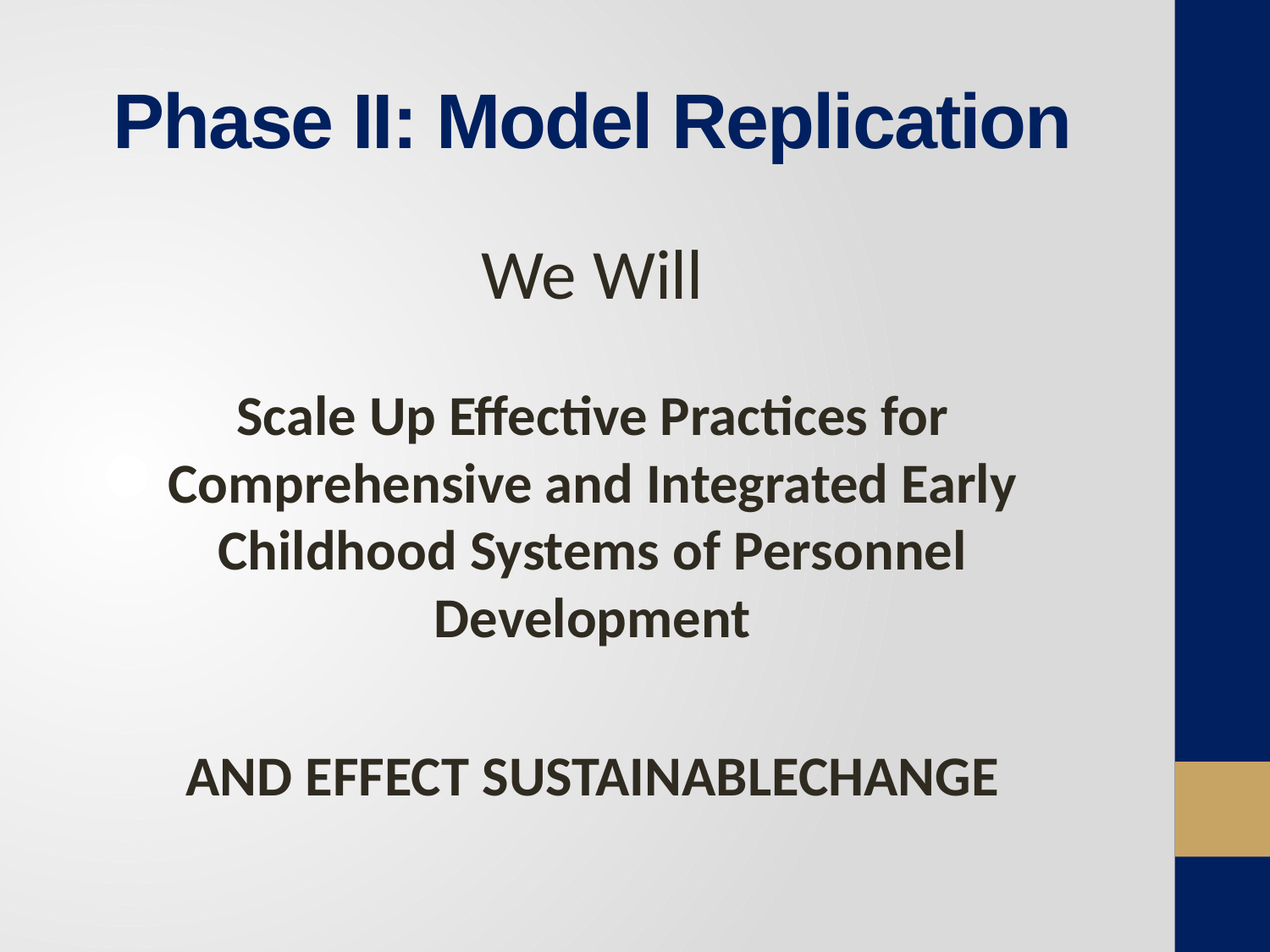

# Phase II: Model Replication
 We Will

Scale Up Effective Practices for Comprehensive and Integrated Early Childhood Systems of Personnel Development

AND EFFECT SUSTAINABLECHANGE